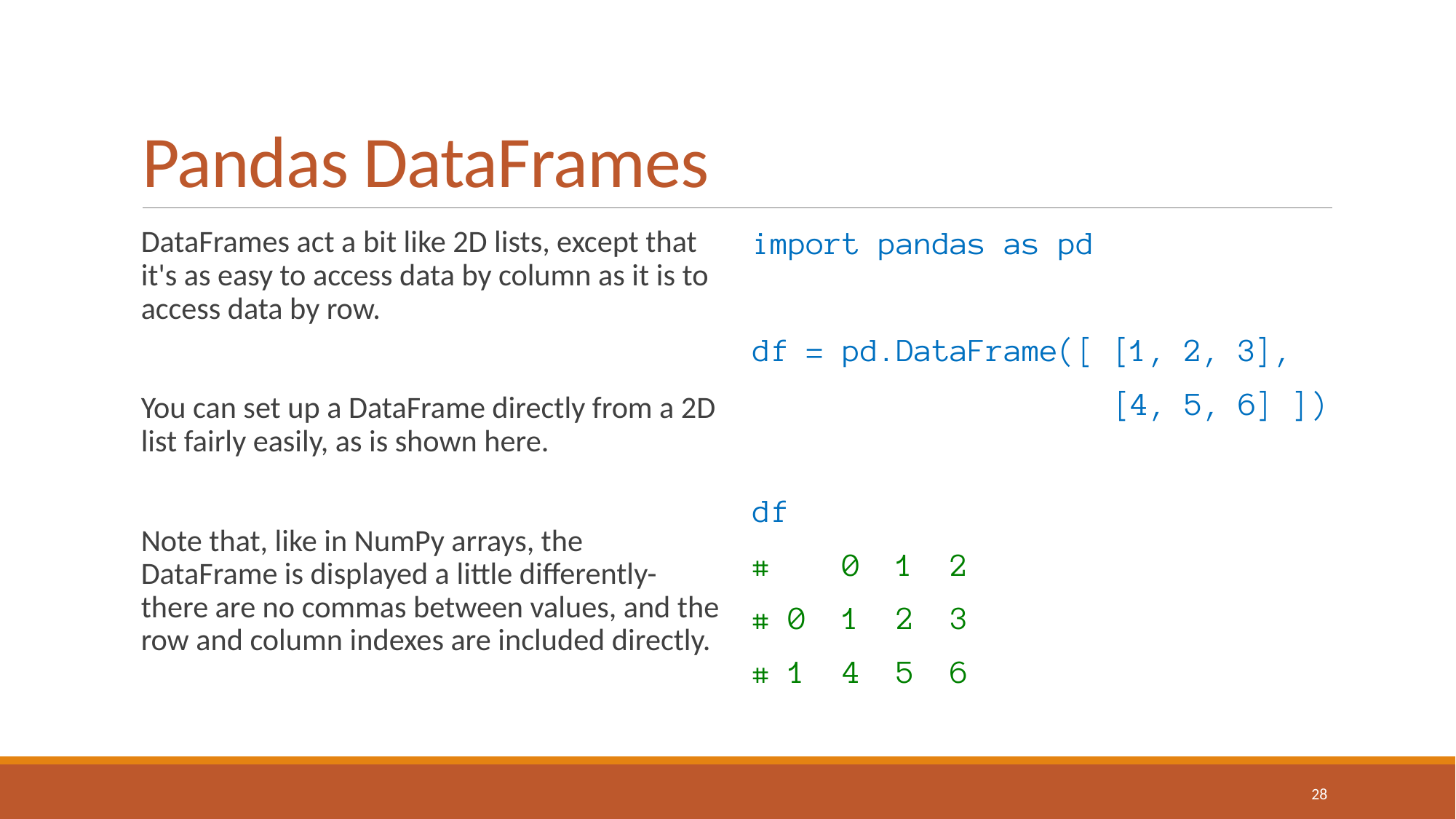

# Pandas DataFrames
DataFrames act a bit like 2D lists, except that it's as easy to access data by column as it is to access data by row.

You can set up a DataFrame directly from a 2D list fairly easily, as is shown here.

Note that, like in NumPy arrays, the DataFrame is displayed a little differently- there are no commas between values, and the row and column indexes are included directly.
import pandas as pd

df = pd.DataFrame([ [1, 2, 3],
                    [4, 5, 6] ])

df
#    0  1  2
# 0  1  2  3
# 1  4  5  6
28